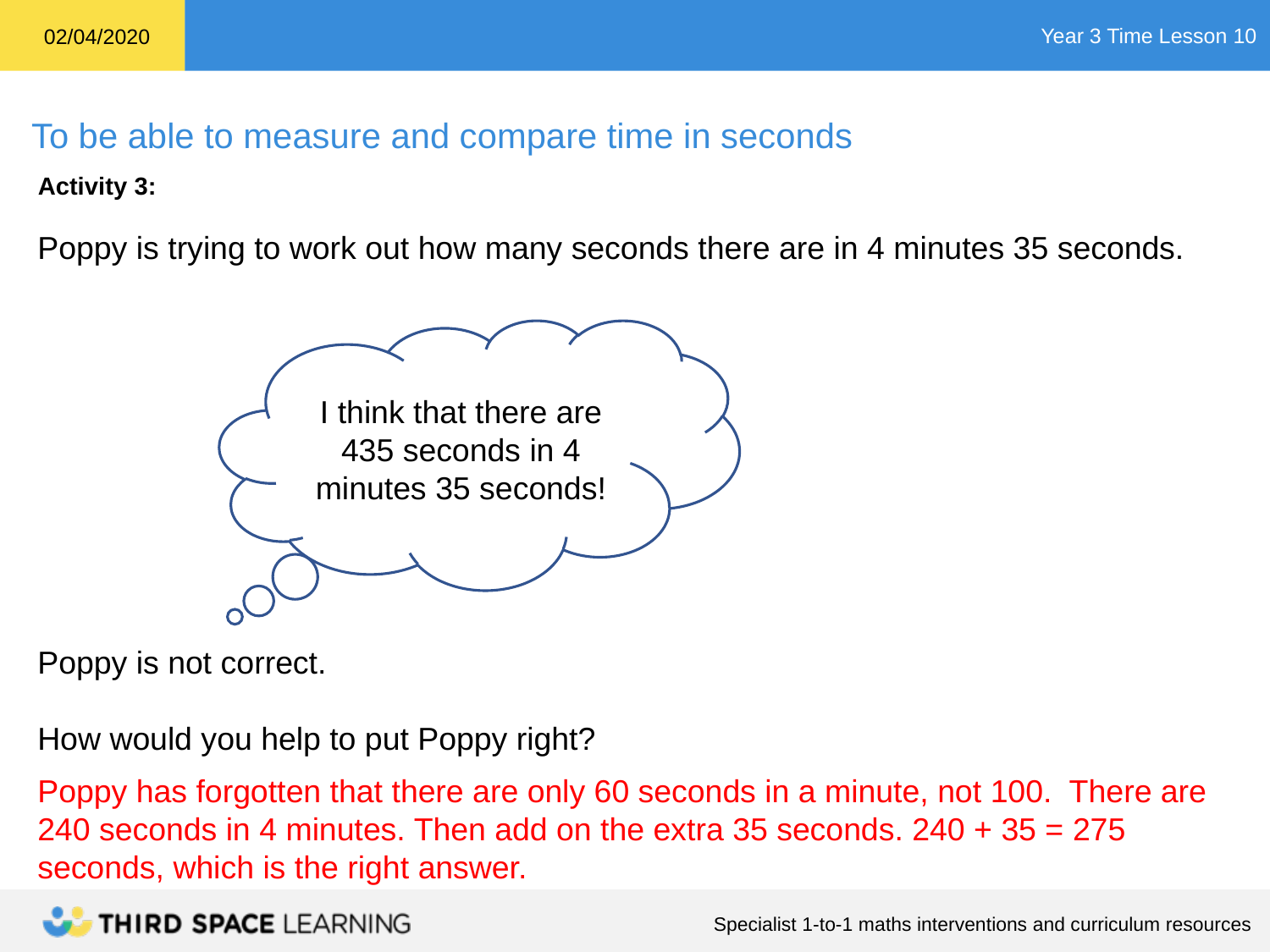

Activity 3:
Poppy is trying to work out how many seconds there are in 4 minutes 35 seconds.

I think that there are 435 seconds in 4 minutes 35 seconds!
Poppy is not correct.

How would you help to put Poppy right?
Poppy has forgotten that there are only 60 seconds in a minute, not 100.  There are 240 seconds in 4 minutes. Then add on the extra 35 seconds. 240 + 35 = 275 seconds, which is the right answer.